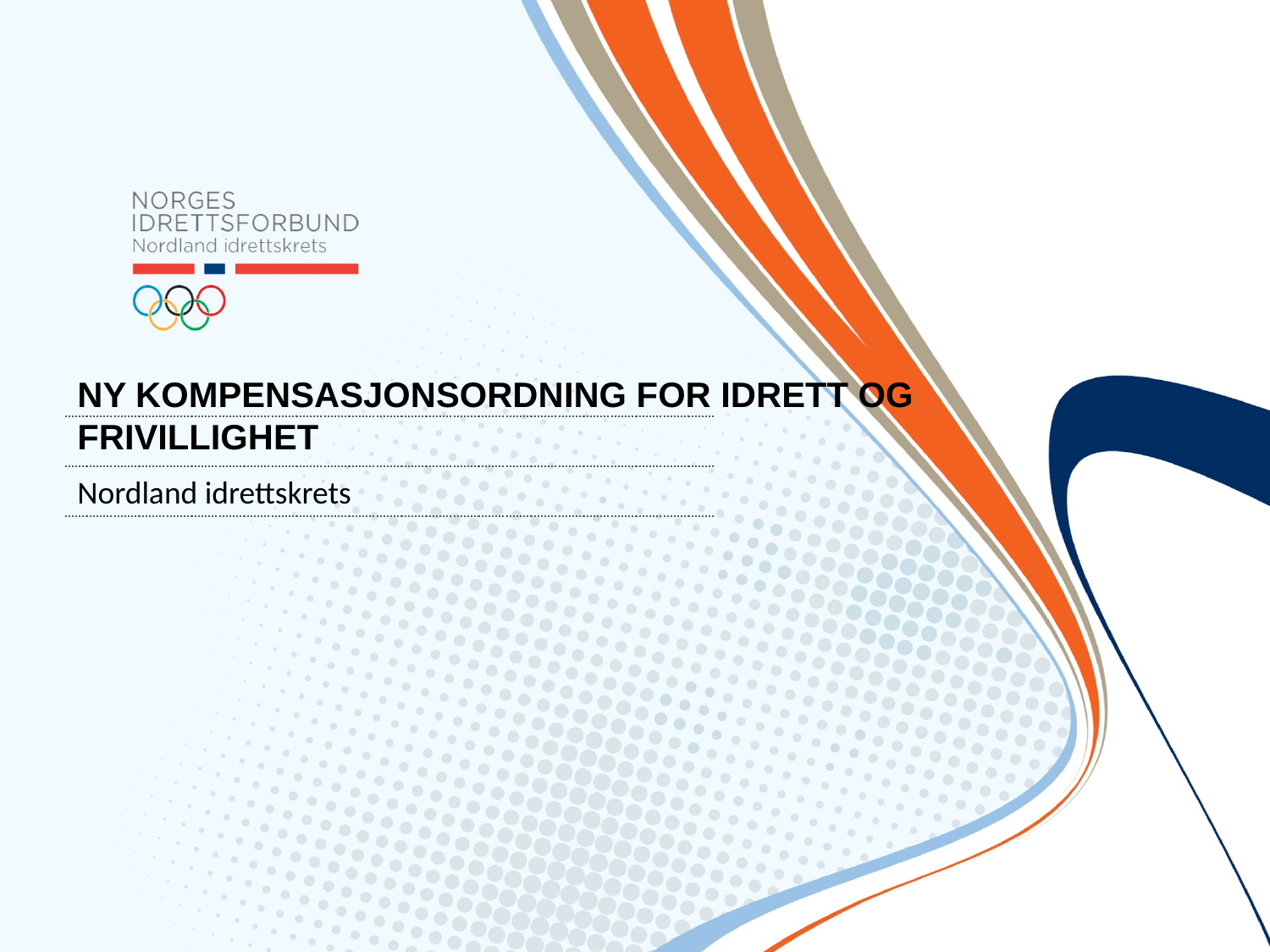

# NY KOMPENSASJONSORDNING FOR IDRETT OG FRIVILLIGHET
Nordland idrettskrets